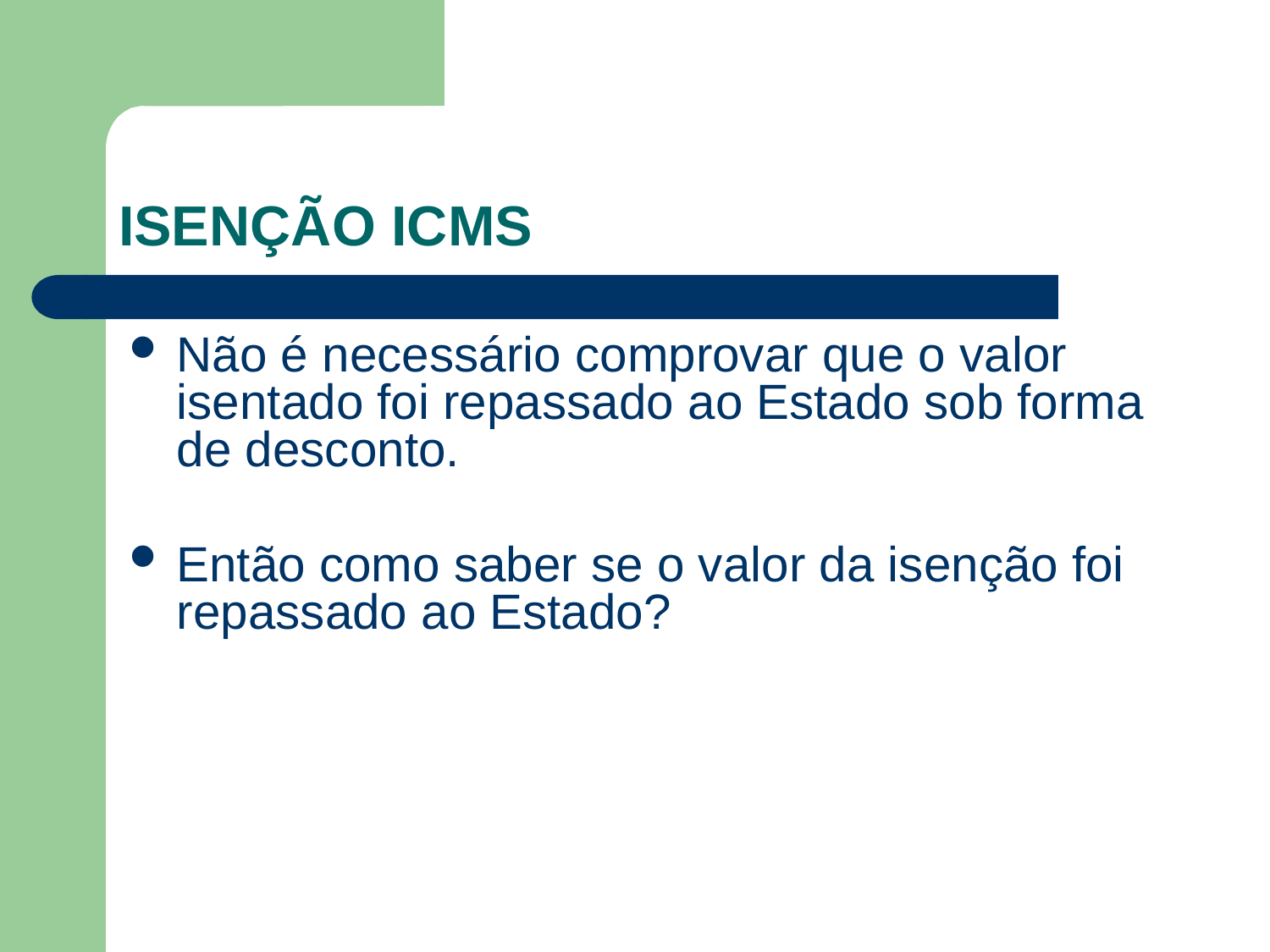

# ISENÇÃO ICMS
Não é necessário comprovar que o valor isentado foi repassado ao Estado sob forma de desconto.

Então como saber se o valor da isenção foi repassado ao Estado?